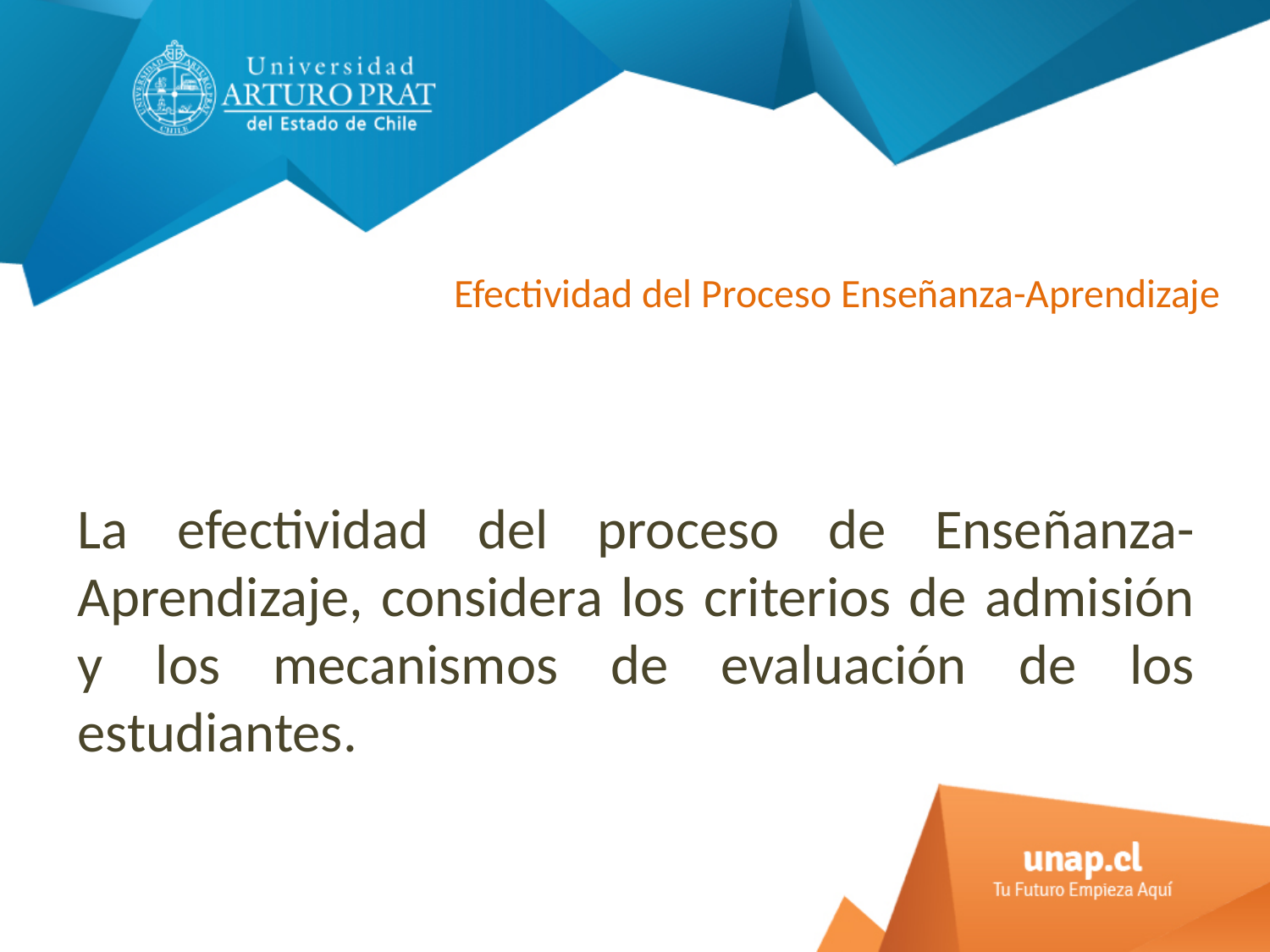

# Efectividad del Proceso Enseñanza-Aprendizaje
La efectividad del proceso de Enseñanza-Aprendizaje, considera los criterios de admisión y los mecanismos de evaluación de los estudiantes.